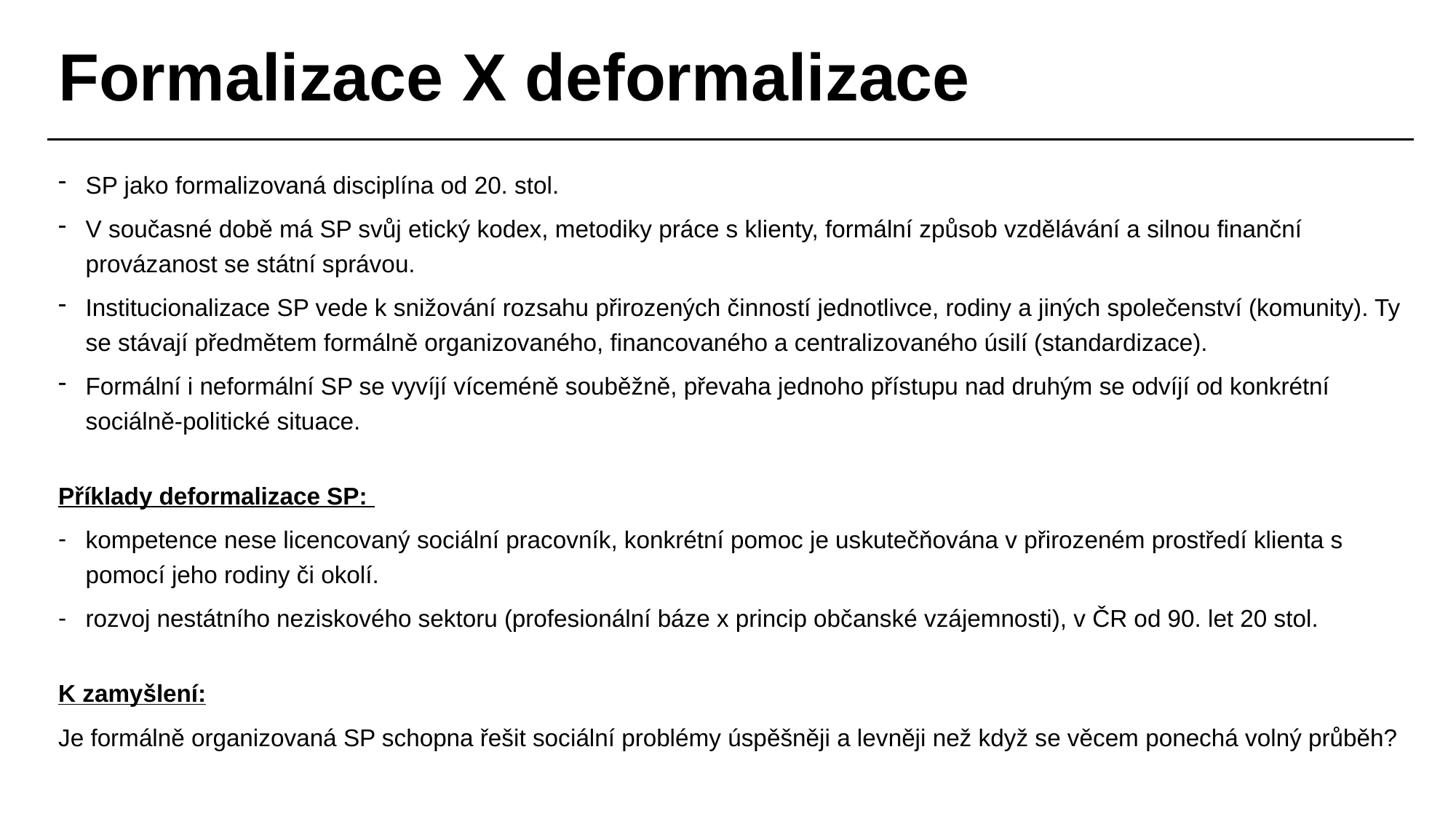

# Formalizace X deformalizace
SP jako formalizovaná disciplína od 20. stol.
V současné době má SP svůj etický kodex, metodiky práce s klienty, formální způsob vzdělávání a silnou finanční provázanost se státní správou.
Institucionalizace SP vede k snižování rozsahu přirozených činností jednotlivce, rodiny a jiných společenství (komunity). Ty se stávají předmětem formálně organizovaného, financovaného a centralizovaného úsilí (standardizace).
Formální i neformální SP se vyvíjí víceméně souběžně, převaha jednoho přístupu nad druhým se odvíjí od konkrétní sociálně-politické situace.

Příklady deformalizace SP:
kompetence nese licencovaný sociální pracovník, konkrétní pomoc je uskutečňována v přirozeném prostředí klienta s pomocí jeho rodiny či okolí.
rozvoj nestátního neziskového sektoru (profesionální báze x princip občanské vzájemnosti), v ČR od 90. let 20 stol.

K zamyšlení:
Je formálně organizovaná SP schopna řešit sociální problémy úspěšněji a levněji než když se věcem ponechá volný průběh?